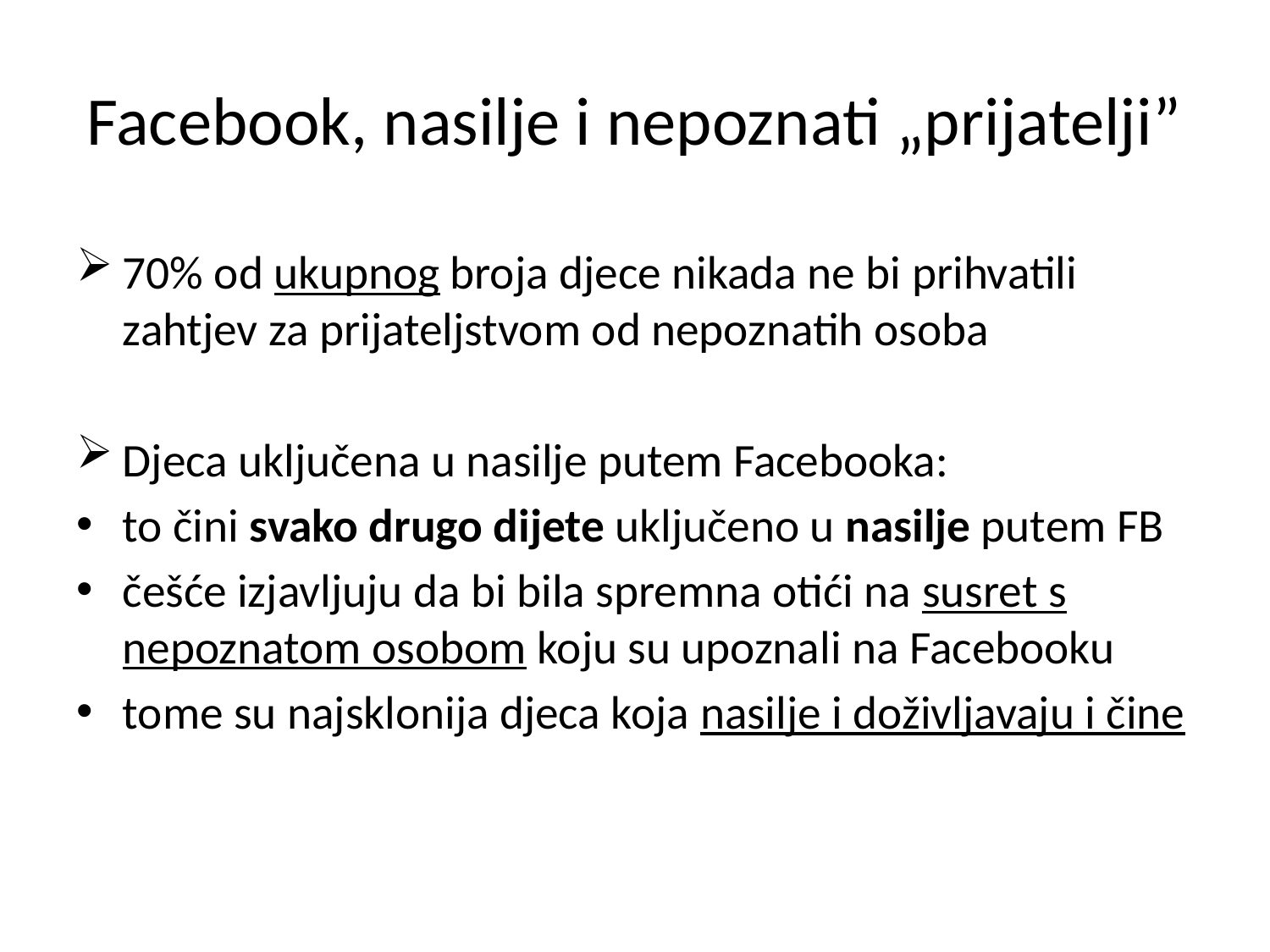

# Facebook, nasilje i nepoznati „prijatelji”
70% od ukupnog broja djece nikada ne bi prihvatili zahtjev za prijateljstvom od nepoznatih osoba

Djeca uključena u nasilje putem Facebooka:
to čini svako drugo dijete uključeno u nasilje putem FB
češće izjavljuju da bi bila spremna otići na susret s nepoznatom osobom koju su upoznali na Facebooku
tome su najsklonija djeca koja nasilje i doživljavaju i čine